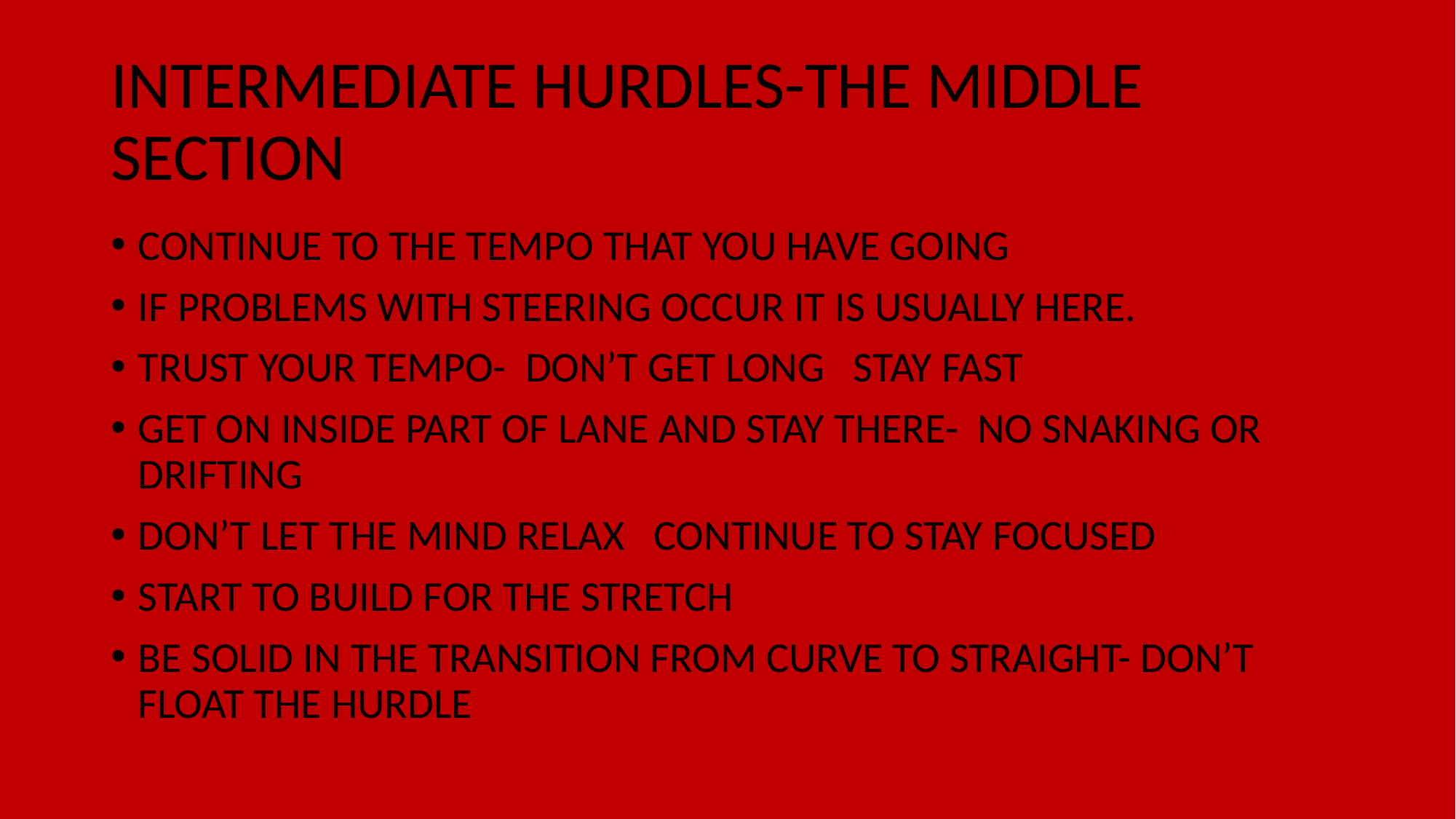

# INTERMEDIATE HURDLES-THE MIDDLE SECTION
CONTINUE TO THE TEMPO THAT YOU HAVE GOING
IF PROBLEMS WITH STEERING OCCUR IT IS USUALLY HERE.
TRUST YOUR TEMPO-  DON’T GET LONG   STAY FAST
GET ON INSIDE PART OF LANE AND STAY THERE-  NO SNAKING OR DRIFTING
DON’T LET THE MIND RELAX   CONTINUE TO STAY FOCUSED
START TO BUILD FOR THE STRETCH
BE SOLID IN THE TRANSITION FROM CURVE TO STRAIGHT- DON’T FLOAT THE HURDLE